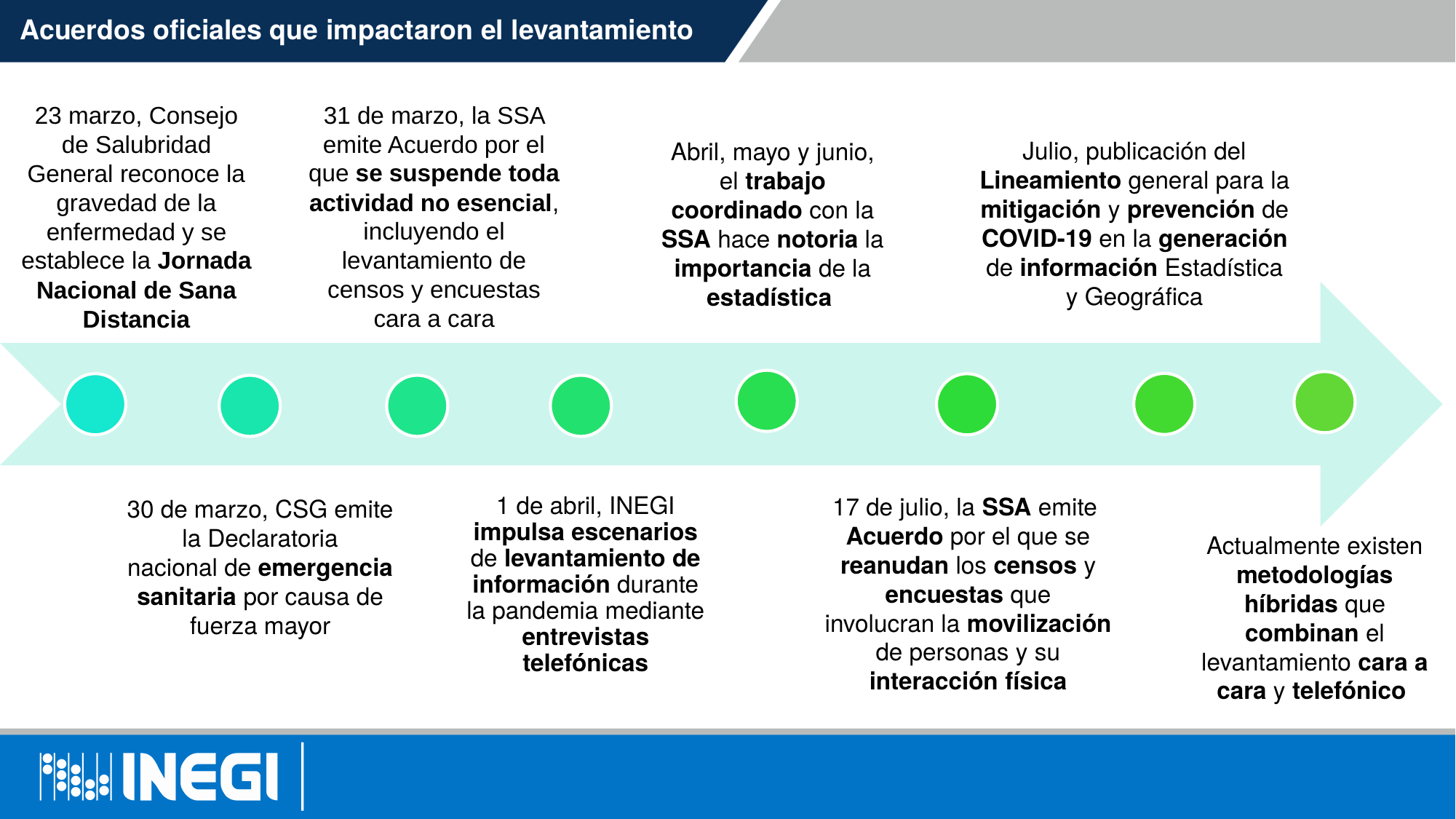

Acuerdos oficiales que impactaron el levantamiento

31 de marzo, la SSA emite Acuerdo por el que se suspende toda actividad no esencial, incluyendo el levantamiento de censos y encuestas cara a cara

Abril, mayo y junio, el trabajo coordinado con la SSA hace notoria la importancia de la estadística
Julio, publicación del Lineamiento general para la mitigación y prevención de COVID-19 en la generación de información Estadística y Geográfica
23 marzo, Consejo de Salubridad General reconoce la gravedad de la enfermedad y se establece la Jornada Nacional de Sana Distancia

17 de julio, la SSA emite  Acuerdo por el que se reanudan los censos y encuestas que involucran la movilización de personas y su interacción física
30 de marzo, CSG emite la Declaratoria nacional de emergencia sanitaria por causa de fuerza mayor
1 de abril, INEGI impulsa escenarios de levantamiento de información durante la pandemia mediante entrevistas telefónicas
Actualmente existen metodologías híbridas que combinan el levantamiento cara a cara y telefónico